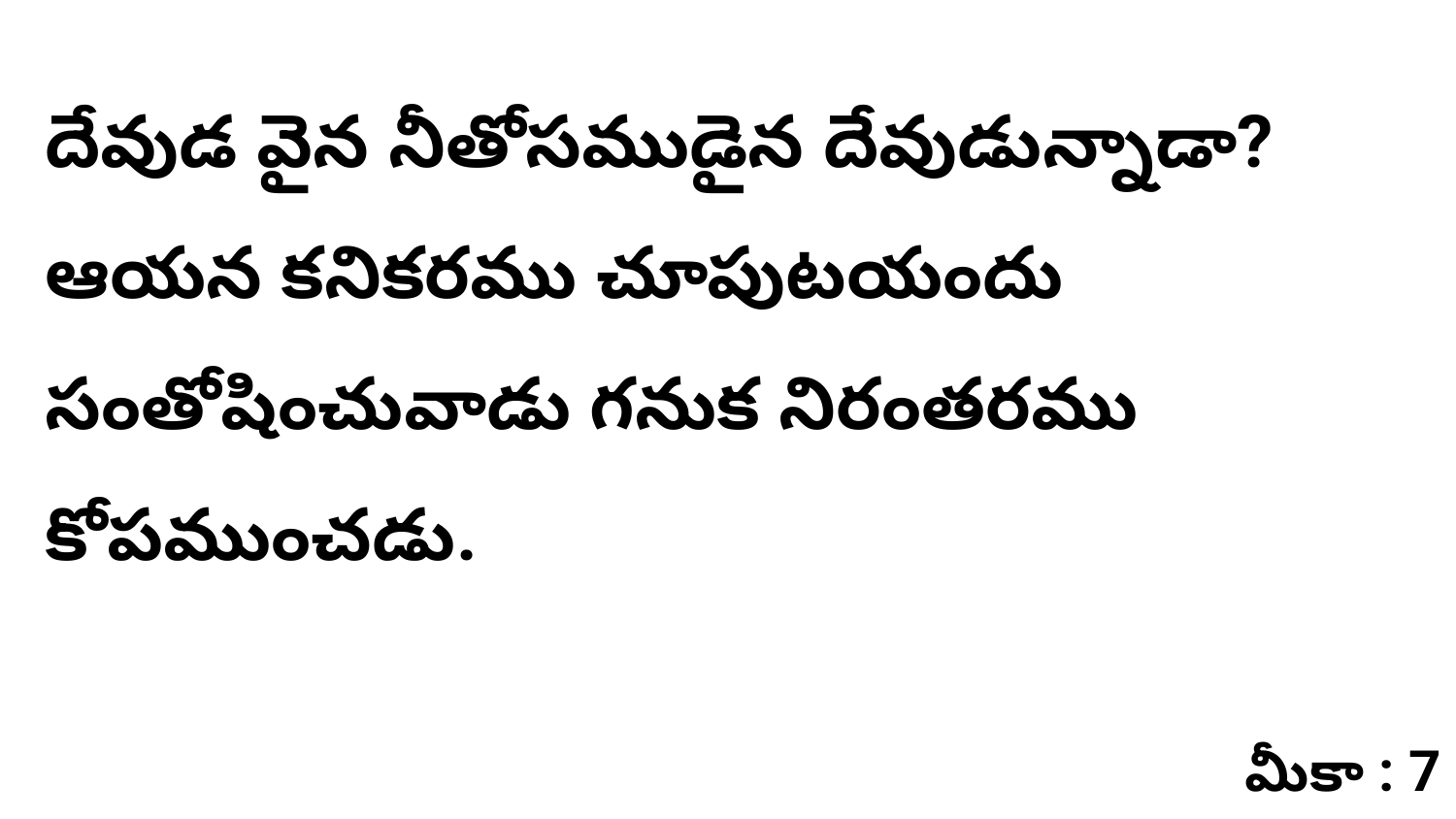

దేవుడ వైన నీతోసముడైన దేవుడున్నాడా? ఆయన కనికరము చూపుటయందు సంతోషించువాడు గనుక నిరంతరము కోపముంచడు.
మీకా : 7